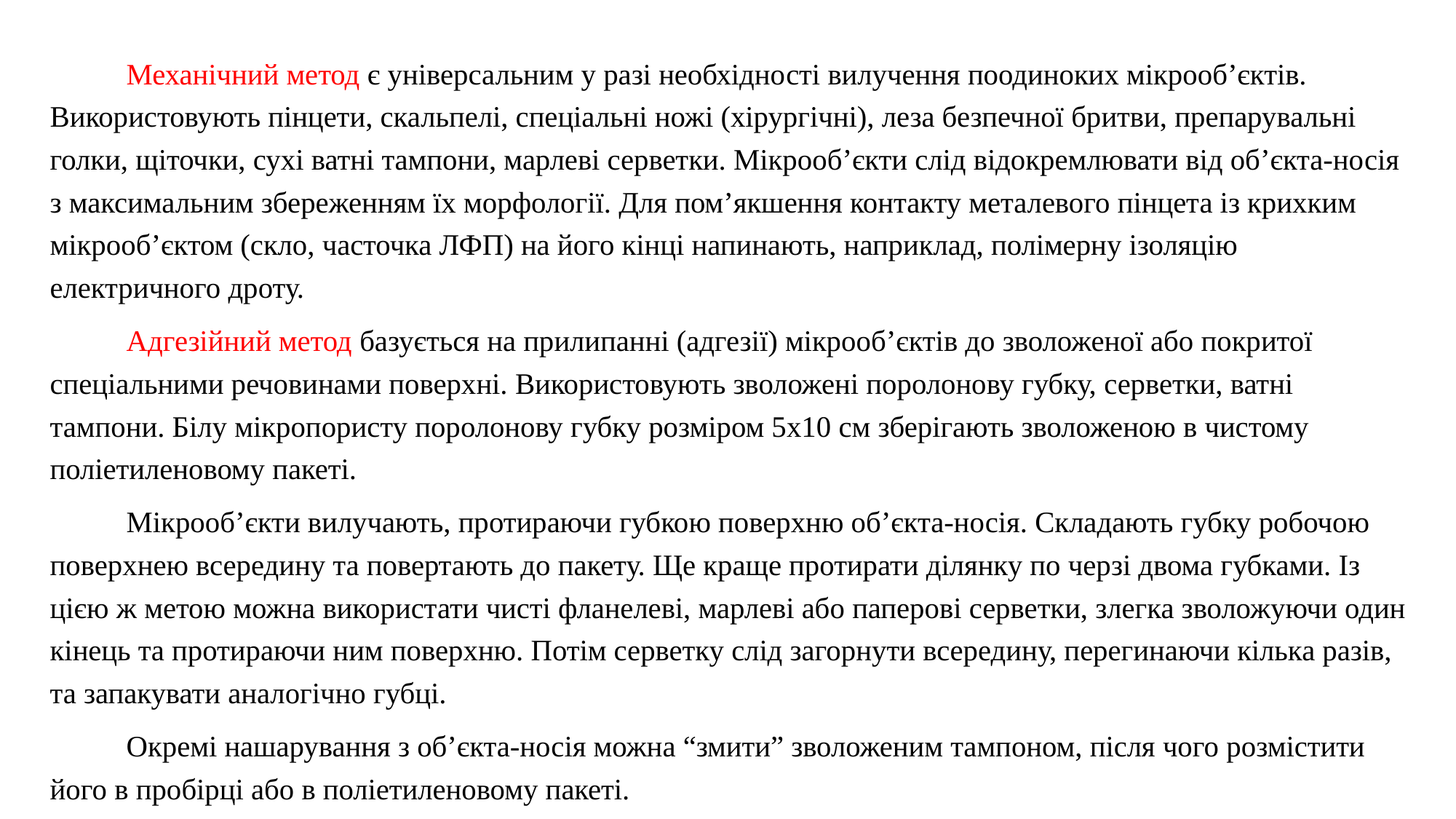

Механічний метод є універсальним у разі необхідності вилучення поодиноких мікрооб’єктів. Використовують пінцети, скальпелі, спеціальні ножі (хірургічні), леза безпечної бритви, препарувальні голки, щіточки, сухі ватні тампони, марлеві серветки. Мікрооб’єкти слід відокремлювати від об’єкта-носія з максимальним збереженням їх морфології. Для пом’якшення контакту металевого пінцета із крихким мікрооб’єктом (скло, часточка ЛФП) на його кінці напинають, наприклад, полімерну ізоляцію електричного дроту.
	Адгезійний метод базується на прилипанні (адгезії) мікрооб’єктів до зволоженої або покритої спеціальними речовинами поверхні. Використовують зволожені поролонову губку, серветки, ватні тампони. Білу мікропористу поролонову губку розміром 5х10 см зберігають зволоженою в чистому поліетиленовому пакеті.
	Мікрооб’єкти вилучають, протираючи губкою поверхню об’єкта-носія. Складають губку робочою поверхнею всередину та повертають до пакету. Ще краще протирати ділянку по черзі двома губками. Із цією ж метою можна використати чисті фланелеві, марлеві або паперові серветки, злегка зволожуючи один кінець та протираючи ним поверхню. Потім серветку слід загорнути всередину, перегинаючи кілька разів, та запакувати аналогічно губці.
	Окремі нашарування з об’єкта-носія можна “змити” зволоженим тампоном, після чого розмістити його в пробірці або в поліетиленовому пакеті.